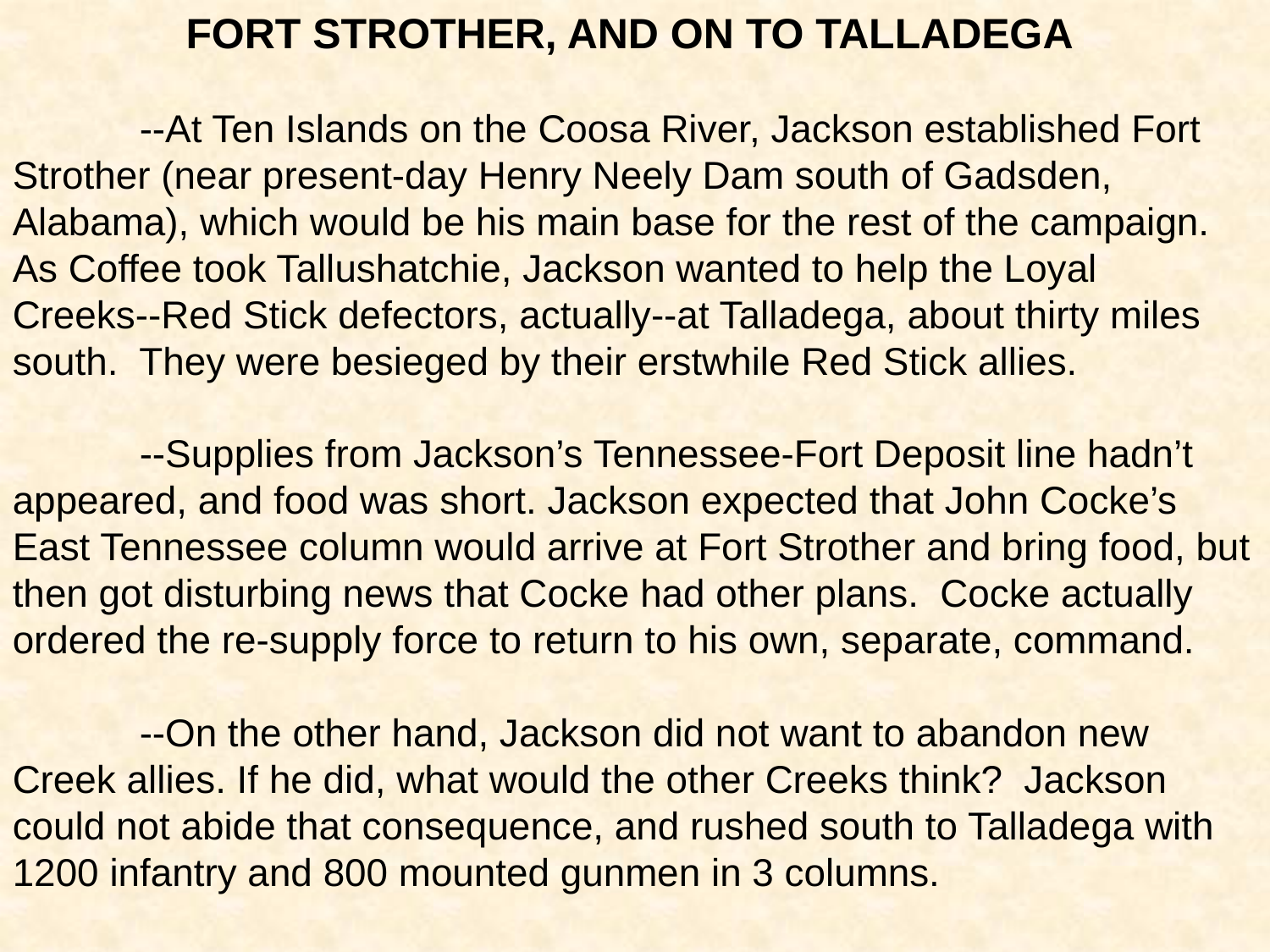

FORT STROTHER, AND ON TO TALLADEGA

	--At Ten Islands on the Coosa River, Jackson established Fort Strother (near present-day Henry Neely Dam south of Gadsden, Alabama), which would be his main base for the rest of the campaign.  As Coffee took Tallushatchie, Jackson wanted to help the Loyal
Creeks--Red Stick defectors, actually--at Talladega, about thirty miles south.  They were besieged by their erstwhile Red Stick allies.

	--Supplies from Jackson’s Tennessee-Fort Deposit line hadn’t appeared, and food was short. Jackson expected that John Cocke’s East Tennessee column would arrive at Fort Strother and bring food, but then got disturbing news that Cocke had other plans.  Cocke actually ordered the re-supply force to return to his own, separate, command.

	--On the other hand, Jackson did not want to abandon new Creek allies. If he did, what would the other Creeks think?  Jackson could not abide that consequence, and rushed south to Talladega with 1200 infantry and 800 mounted gunmen in 3 columns.